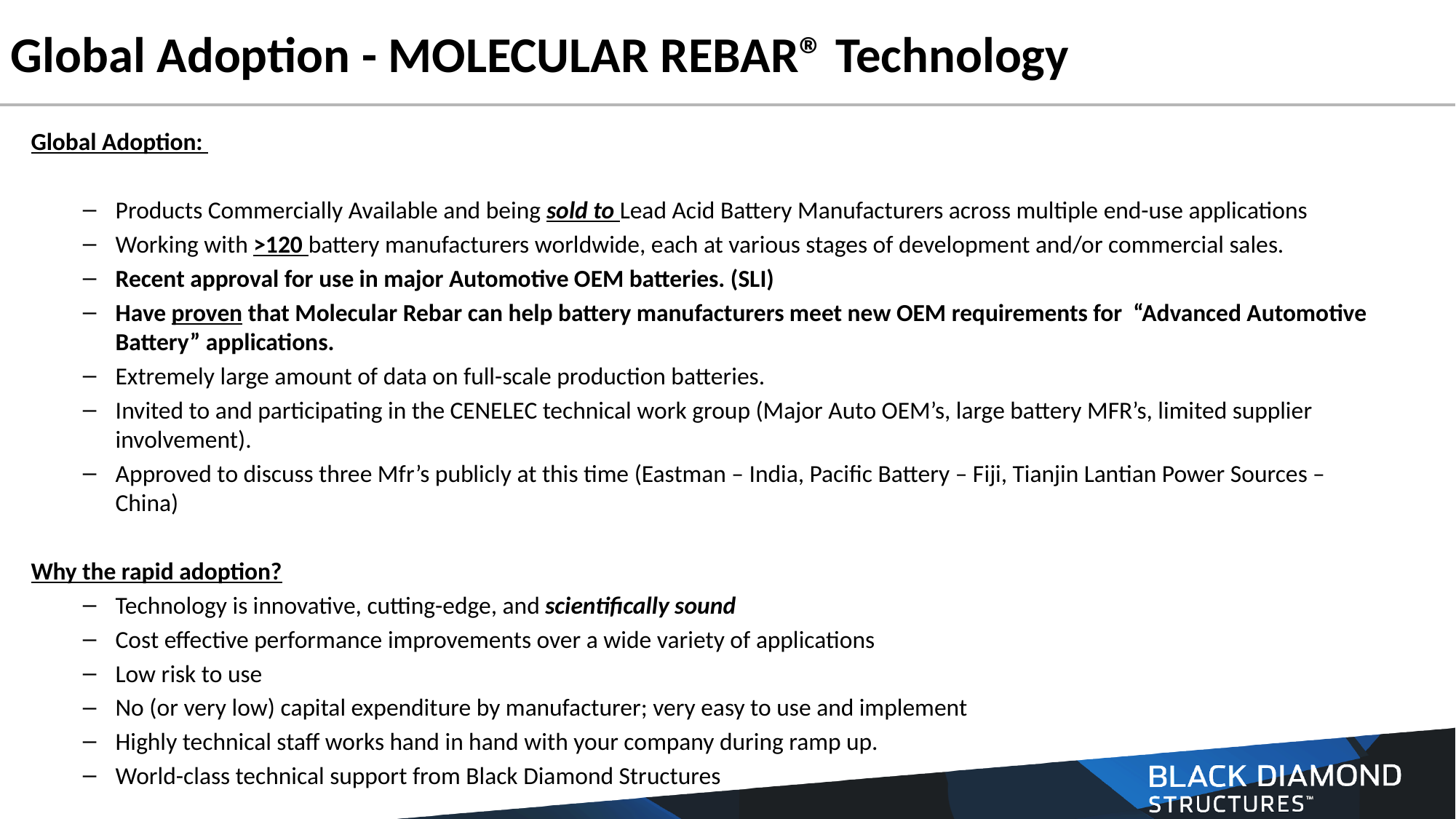

Global Adoption - MOLECULAR REBAR® Technology
Global Adoption:

Products Commercially Available and being sold to Lead Acid Battery Manufacturers across multiple end-use applications
Working with >120 battery manufacturers worldwide, each at various stages of development and/or commercial sales.
Recent approval for use in major Automotive OEM batteries. (SLI)
Have proven that Molecular Rebar can help battery manufacturers meet new OEM requirements for  “Advanced Automotive Battery” applications.
Extremely large amount of data on full-scale production batteries.
Invited to and participating in the CENELEC technical work group (Major Auto OEM’s, large battery MFR’s, limited supplier involvement).
Approved to discuss three Mfr’s publicly at this time (Eastman – India, Pacific Battery – Fiji, Tianjin Lantian Power Sources – China)

Why the rapid adoption?
Technology is innovative, cutting-edge, and scientifically sound
Cost effective performance improvements over a wide variety of applications
Low risk to use
No (or very low) capital expenditure by manufacturer; very easy to use and implement
Highly technical staff works hand in hand with your company during ramp up.
World-class technical support from Black Diamond Structures